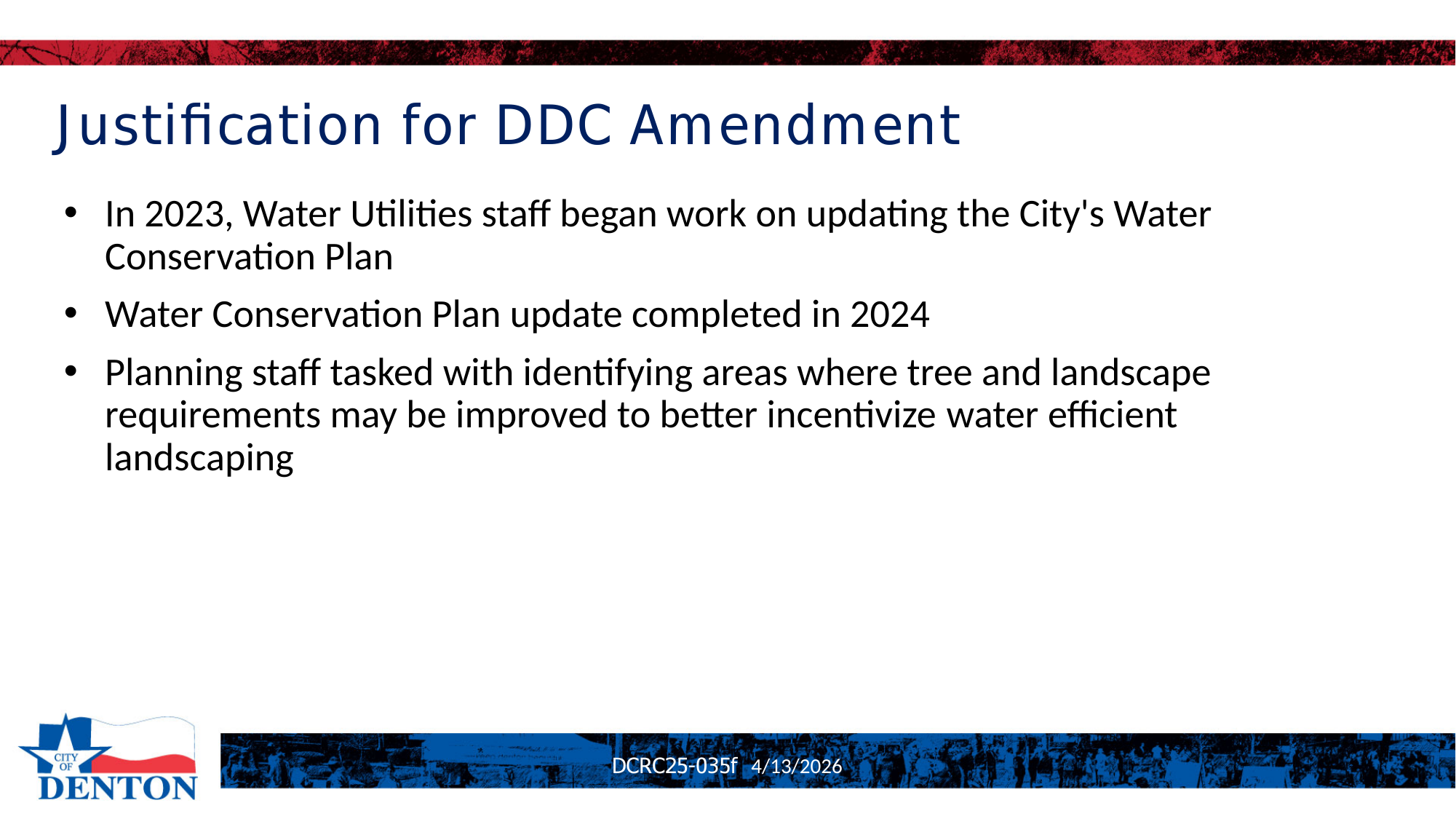

# Justification for DDC Amendment
In 2023, Water Utilities staff began work on updating the City's Water Conservation Plan
Water Conservation Plan update completed in 2024
Planning staff tasked with identifying areas where tree and landscape requirements may be improved to better incentivize water efficient landscaping

DCRC25-035f  4/13/2026